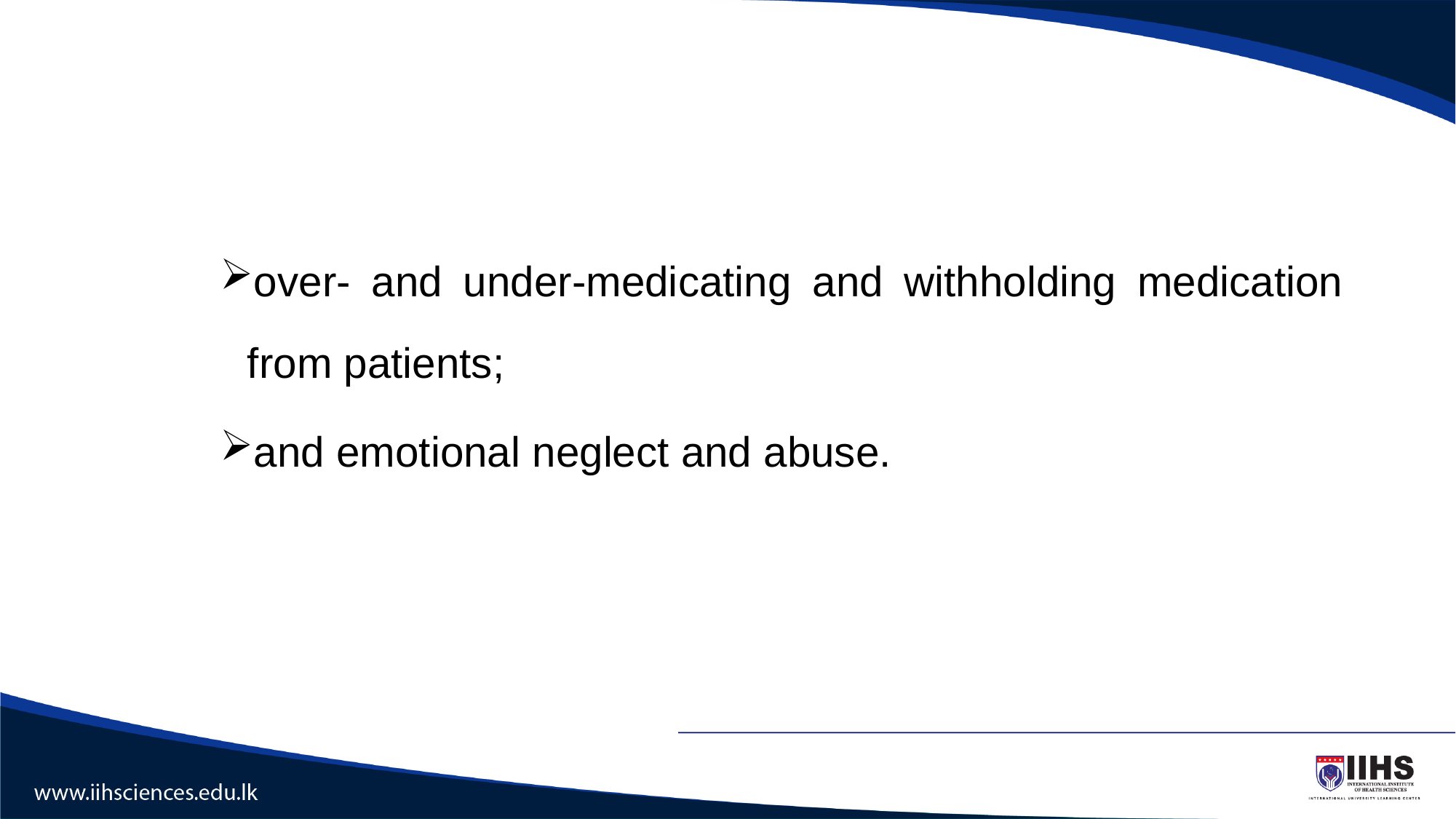

#
over- and under-medicating and withholding medication from patients;
and emotional neglect and abuse.